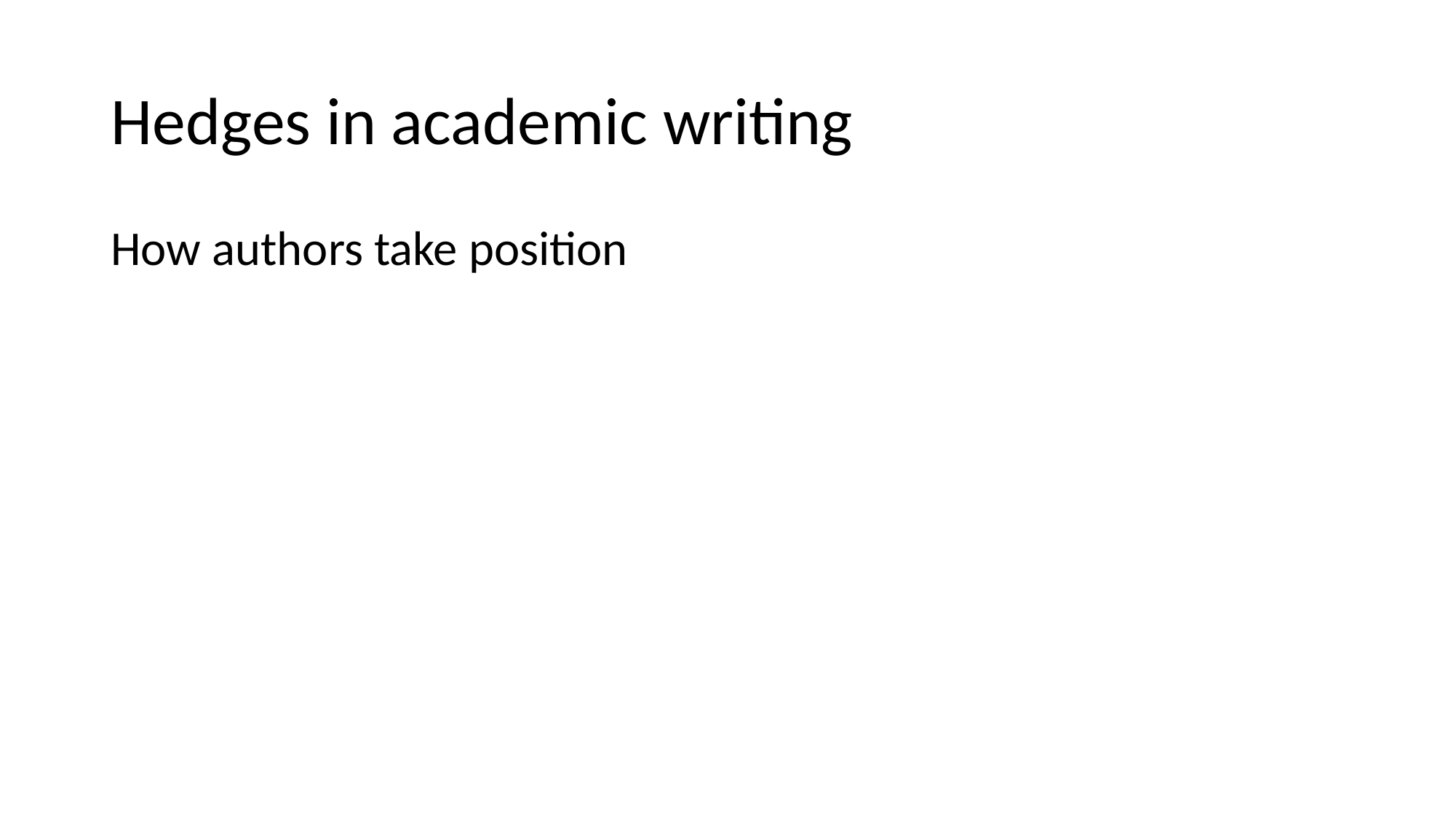

# Hedges in academic writing
How authors take position